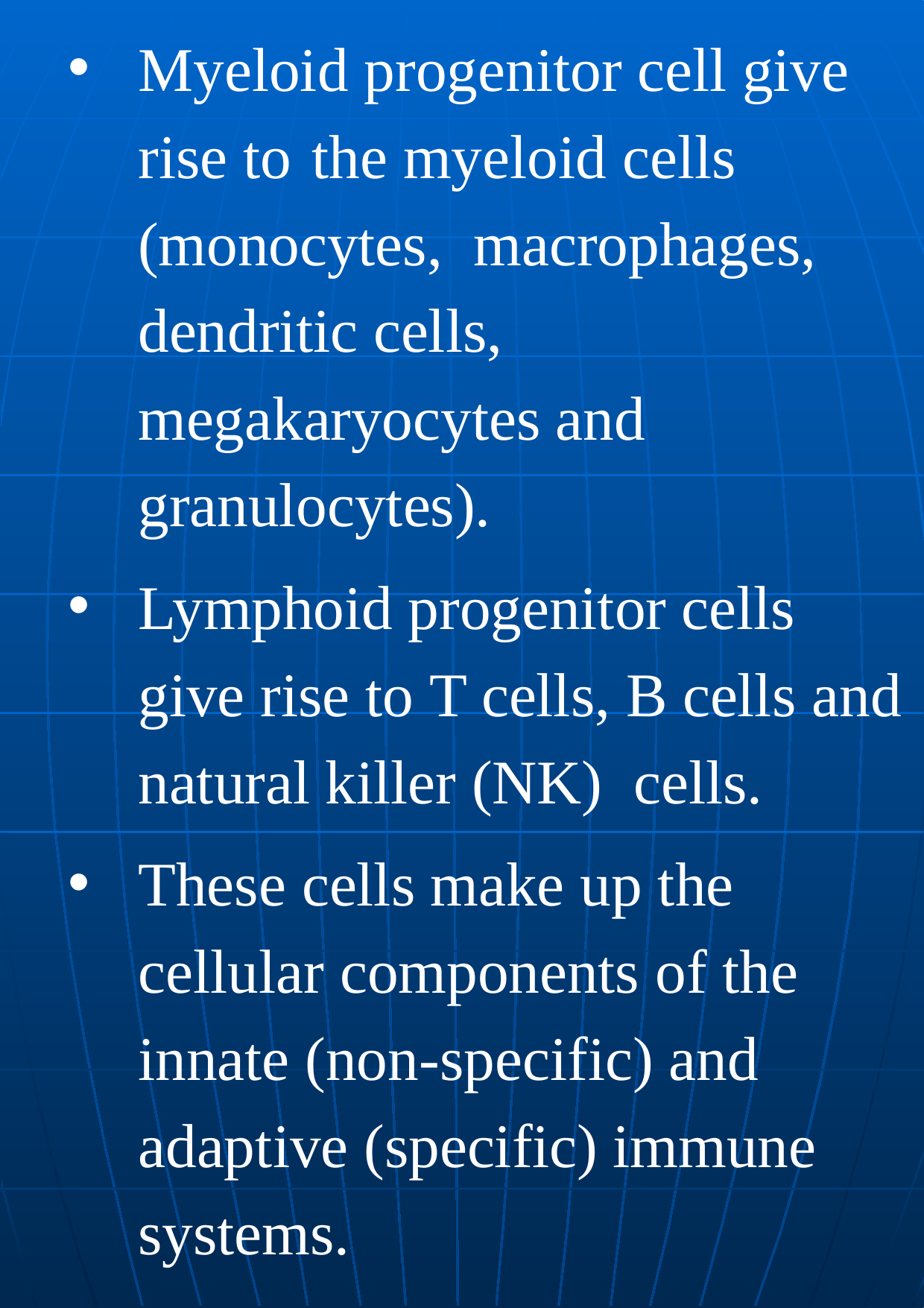

Myeloid progenitor cell give rise to the myeloid cells (monocytes,  macrophages, dendritic cells, megakaryocytes and granulocytes).
Lymphoid progenitor cells give rise to T cells, B cells and natural killer (NK)  cells.
These cells make up the cellular components of the innate (non-specific) and  adaptive (specific) immune systems.